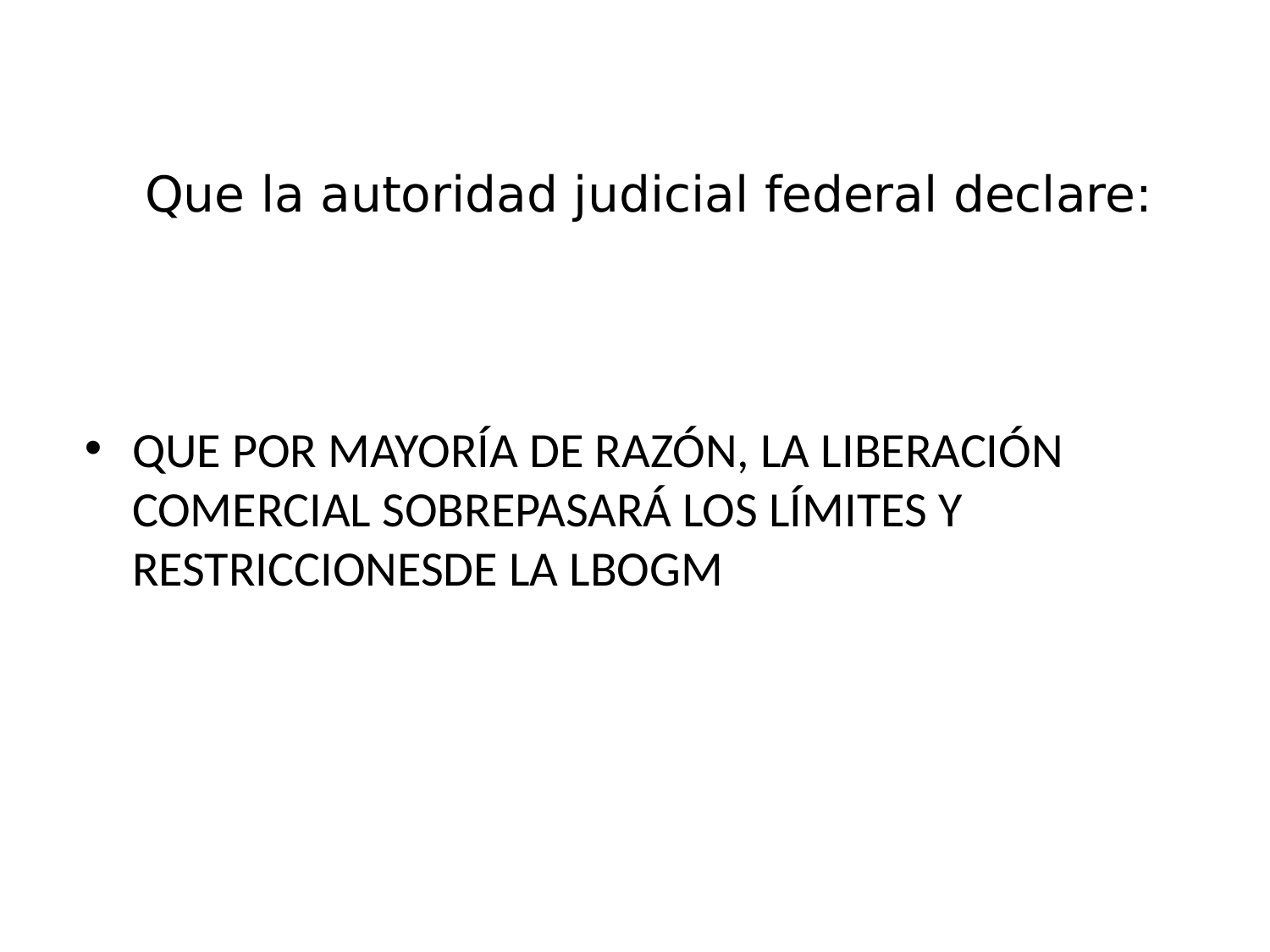

# Que la autoridad judicial federal declare:
QUE POR MAYORÍA DE RAZÓN, LA LIBERACIÓN COMERCIAL SOBREPASARÁ LOS LÍMITES Y RESTRICCIONESDE LA LBOGM